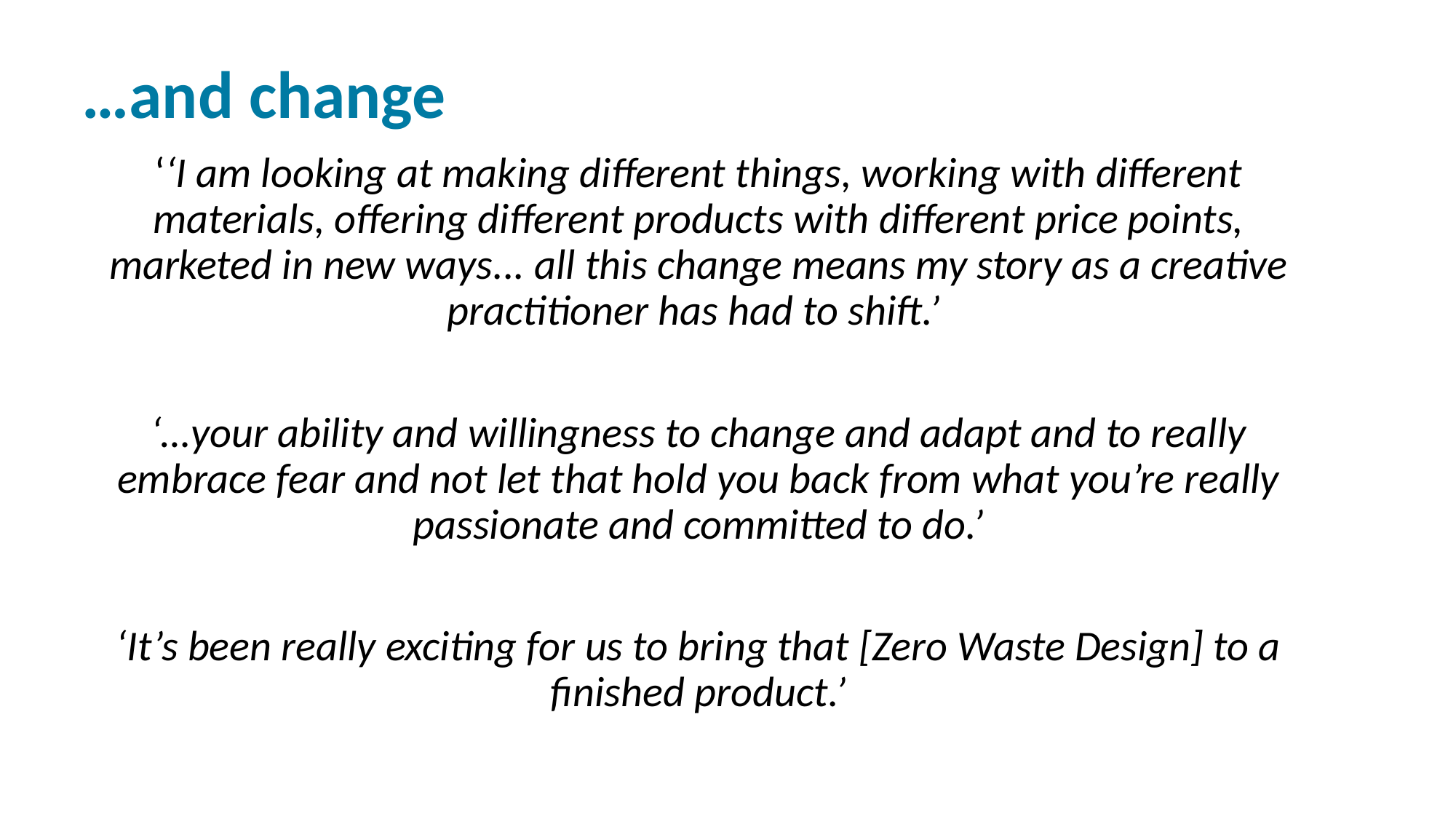

# …and change
‘‘I am looking at making different things, working with different materials, offering different products with different price points, marketed in new ways... all this change means my story as a creative practitioner has had to shift.’

‘…your ability and willingness to change and adapt and to really embrace fear and not let that hold you back from what you’re really passionate and committed to do.’

‘It’s been really exciting for us to bring that [Zero Waste Design] to a finished product.’

9